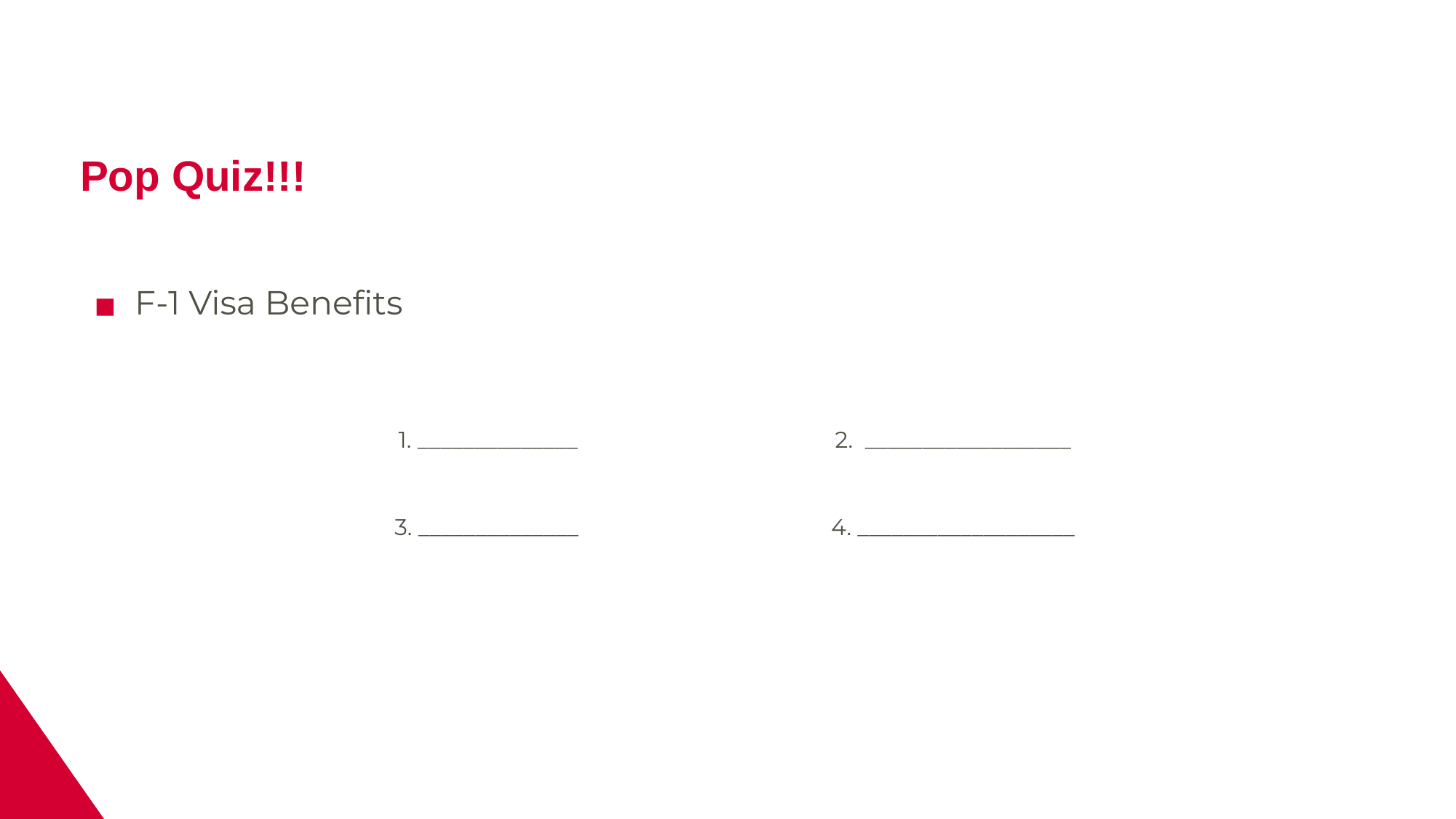

Pop Quiz!!!
F-1 Visa Benefits

1. ______________			2.  __________________

3. ______________			4. ___________________